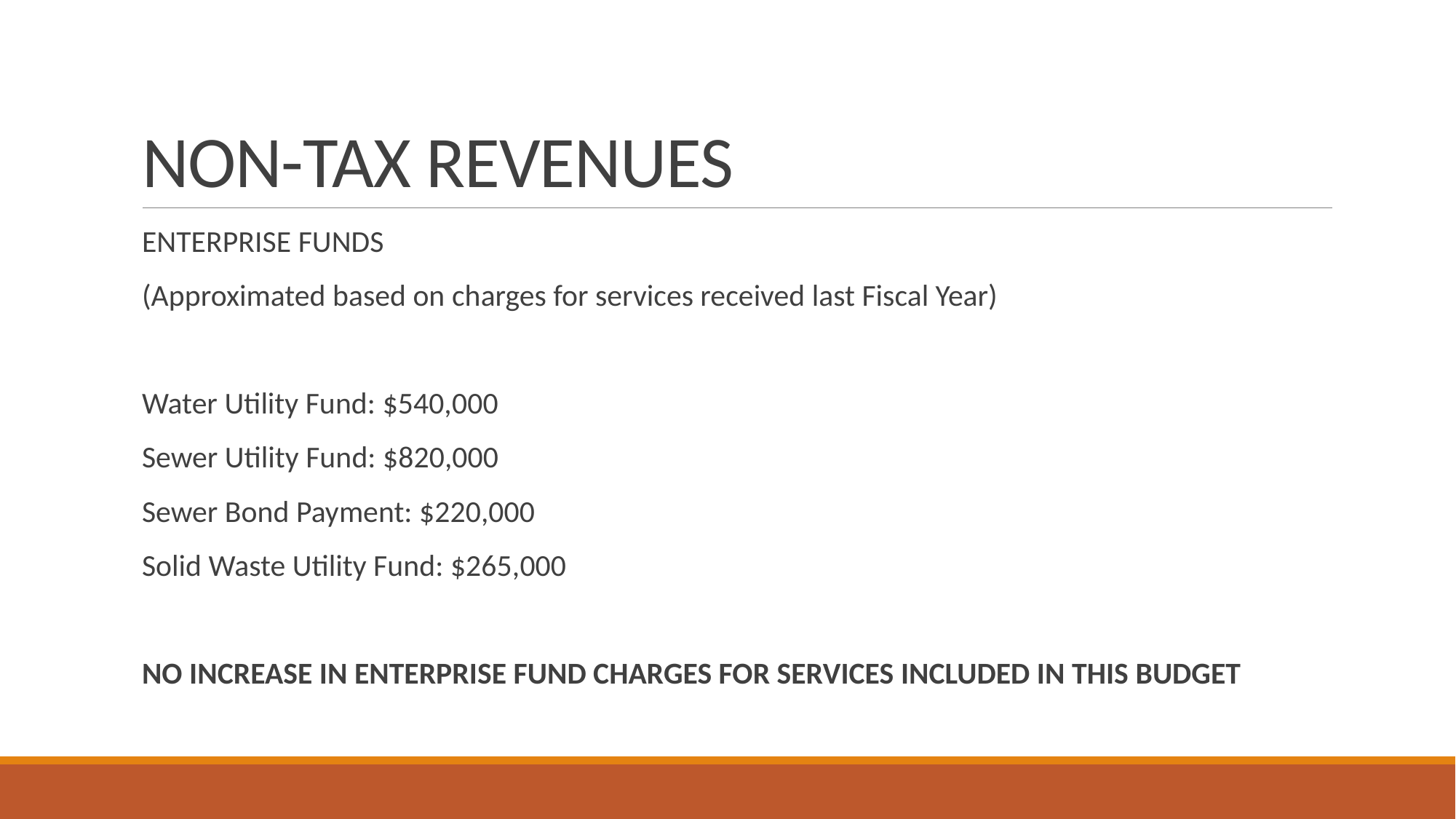

# NON-TAX REVENUES
ENTERPRISE FUNDS
(Approximated based on charges for services received last Fiscal Year)

Water Utility Fund: $540,000
Sewer Utility Fund: $820,000
Sewer Bond Payment: $220,000
Solid Waste Utility Fund: $265,000

NO INCREASE IN ENTERPRISE FUND CHARGES FOR SERVICES INCLUDED IN THIS BUDGET